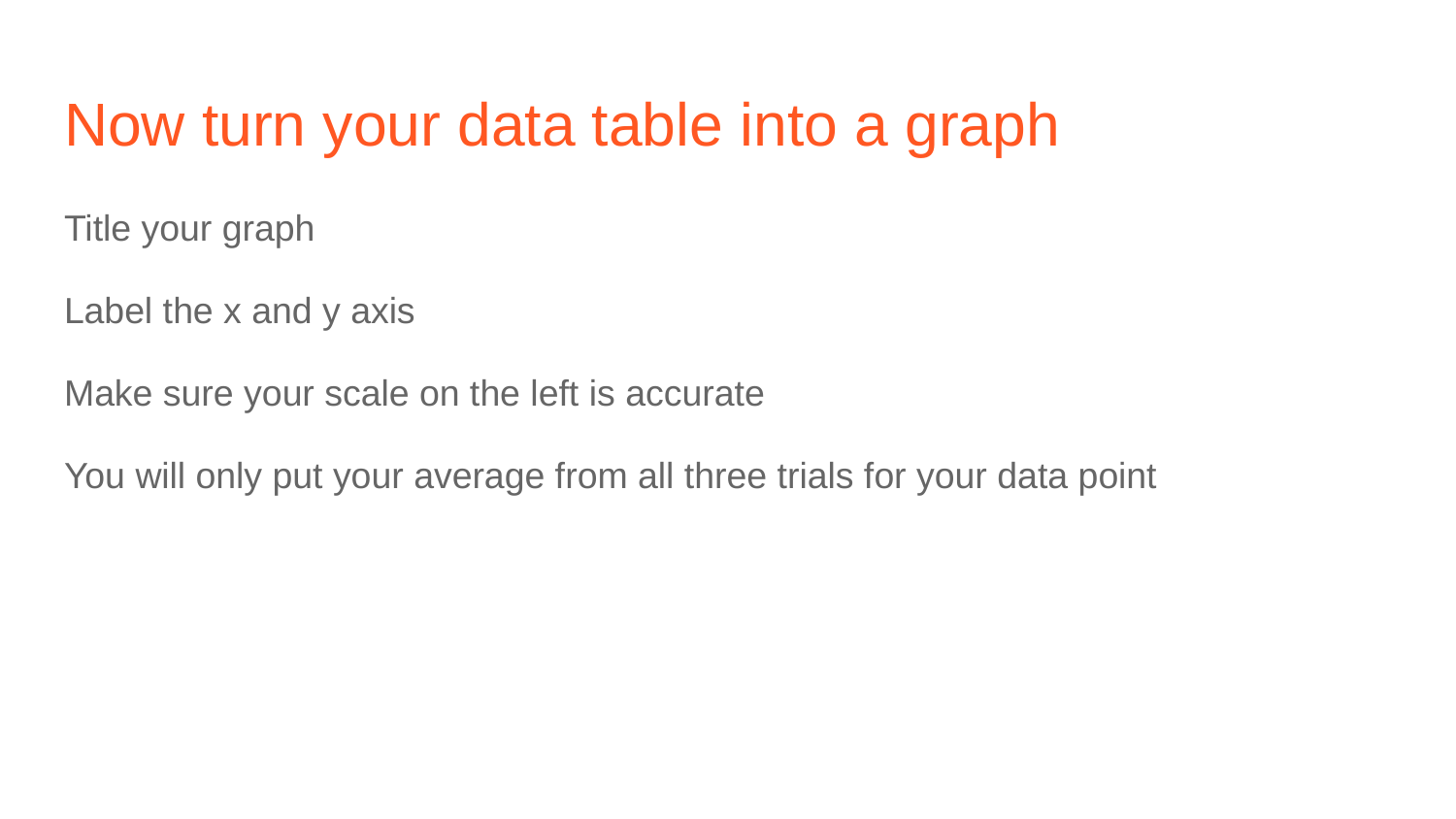

# Now turn your data table into a graph
Title your graph
Label the x and y axis
Make sure your scale on the left is accurate
You will only put your average from all three trials for your data point